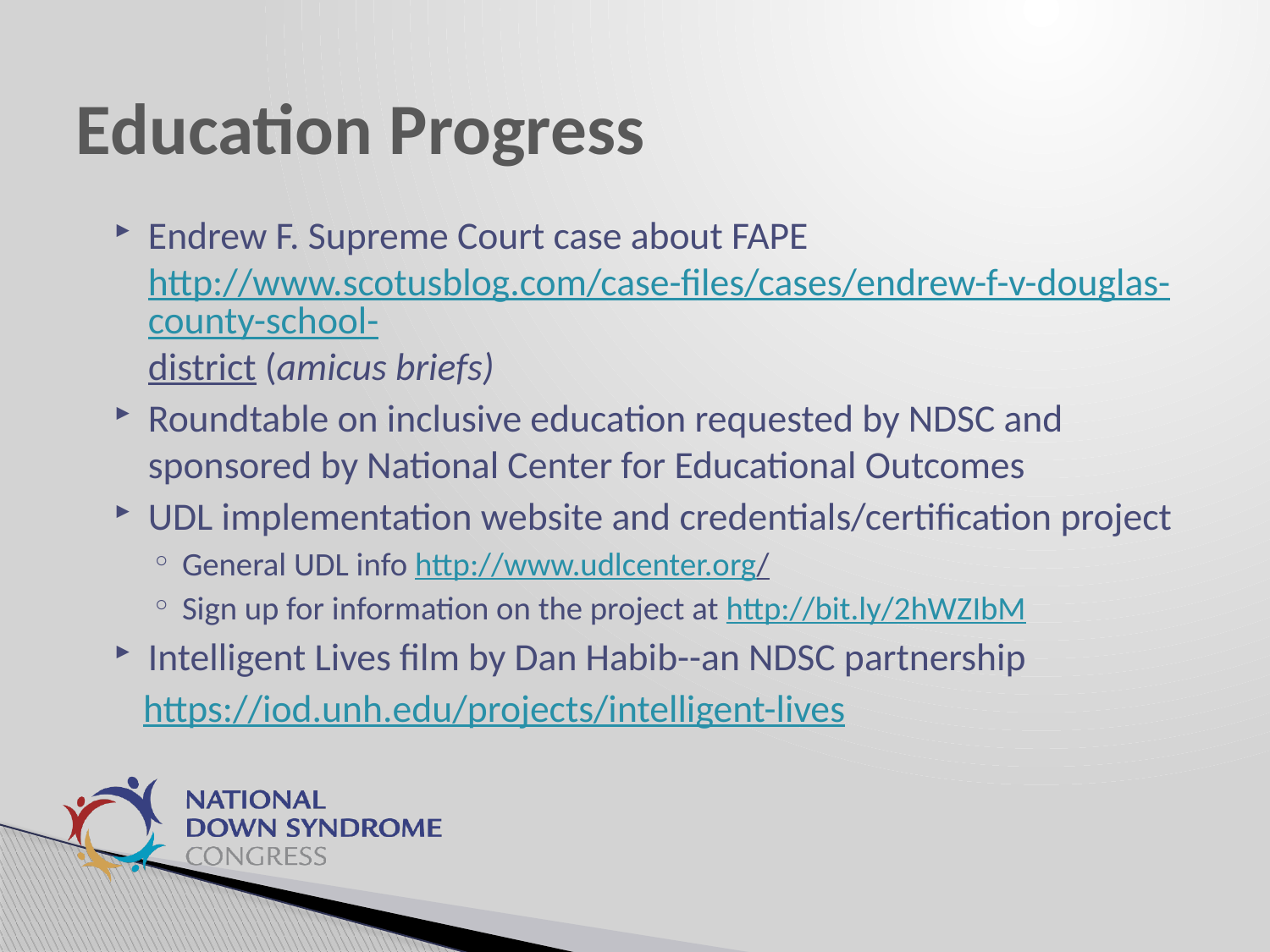

# Education Progress
Endrew F. Supreme Court case about FAPE http://www.scotusblog.com/case-files/cases/endrew-f-v-douglas-county-school-district (amicus briefs)
Roundtable on inclusive education requested by NDSC and sponsored by National Center for Educational Outcomes
UDL implementation website and credentials/certification project
General UDL info http://www.udlcenter.org/
Sign up for information on the project at http://bit.ly/2hWZIbM
Intelligent Lives film by Dan Habib--an NDSC partnership
     https://iod.unh.edu/projects/intelligent-lives